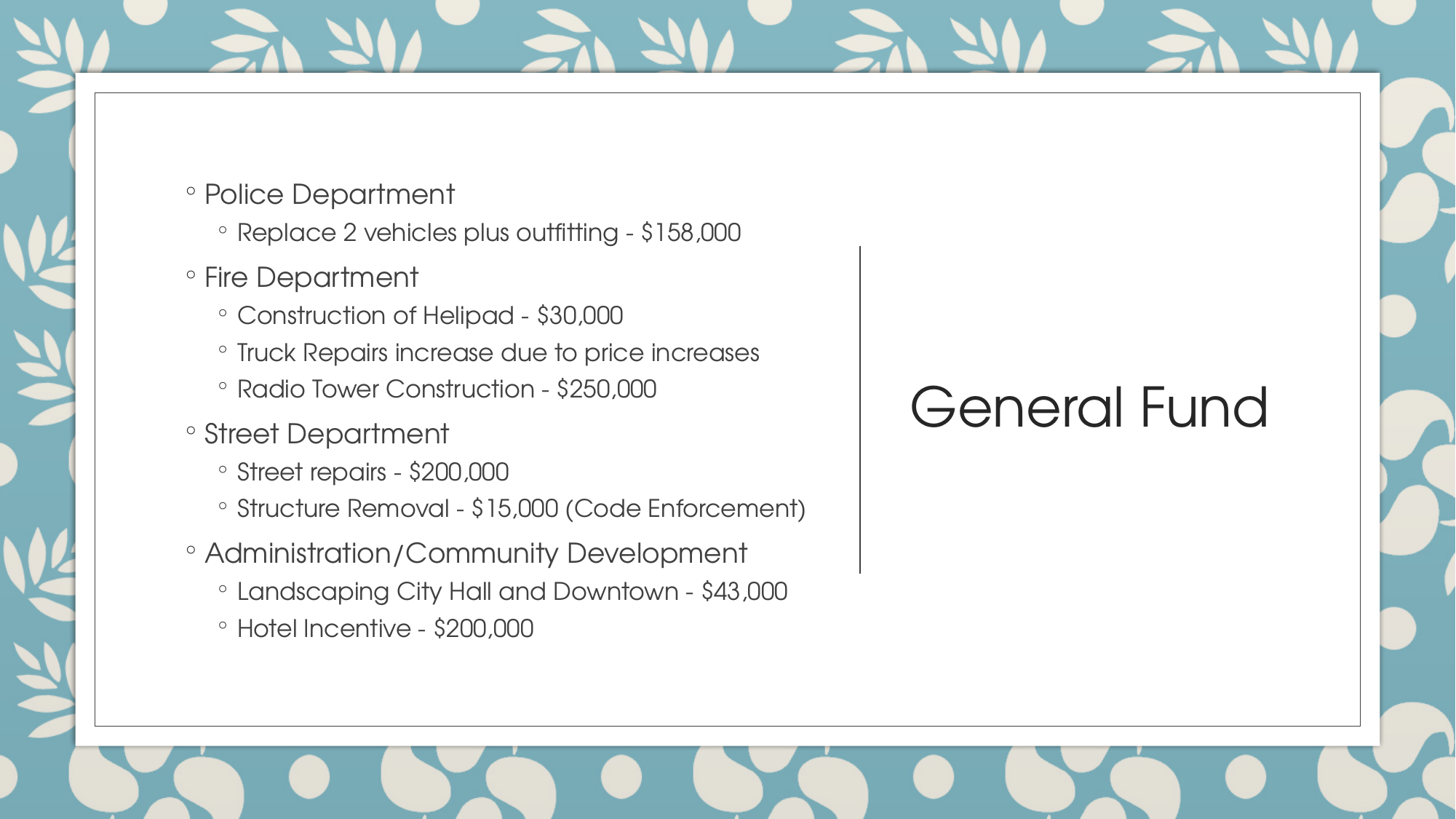

Police Department
Replace 2 vehicles plus outfitting - $158,000
Fire Department
Construction of Helipad - $30,000
Truck Repairs increase due to price increases
Radio Tower Construction - $250,000
Street Department
Street repairs - $200,000
Structure Removal - $15,000 (Code Enforcement)
Administration/Community Development
Landscaping City Hall and Downtown - $43,000
Hotel Incentive - $200,000
# General Fund